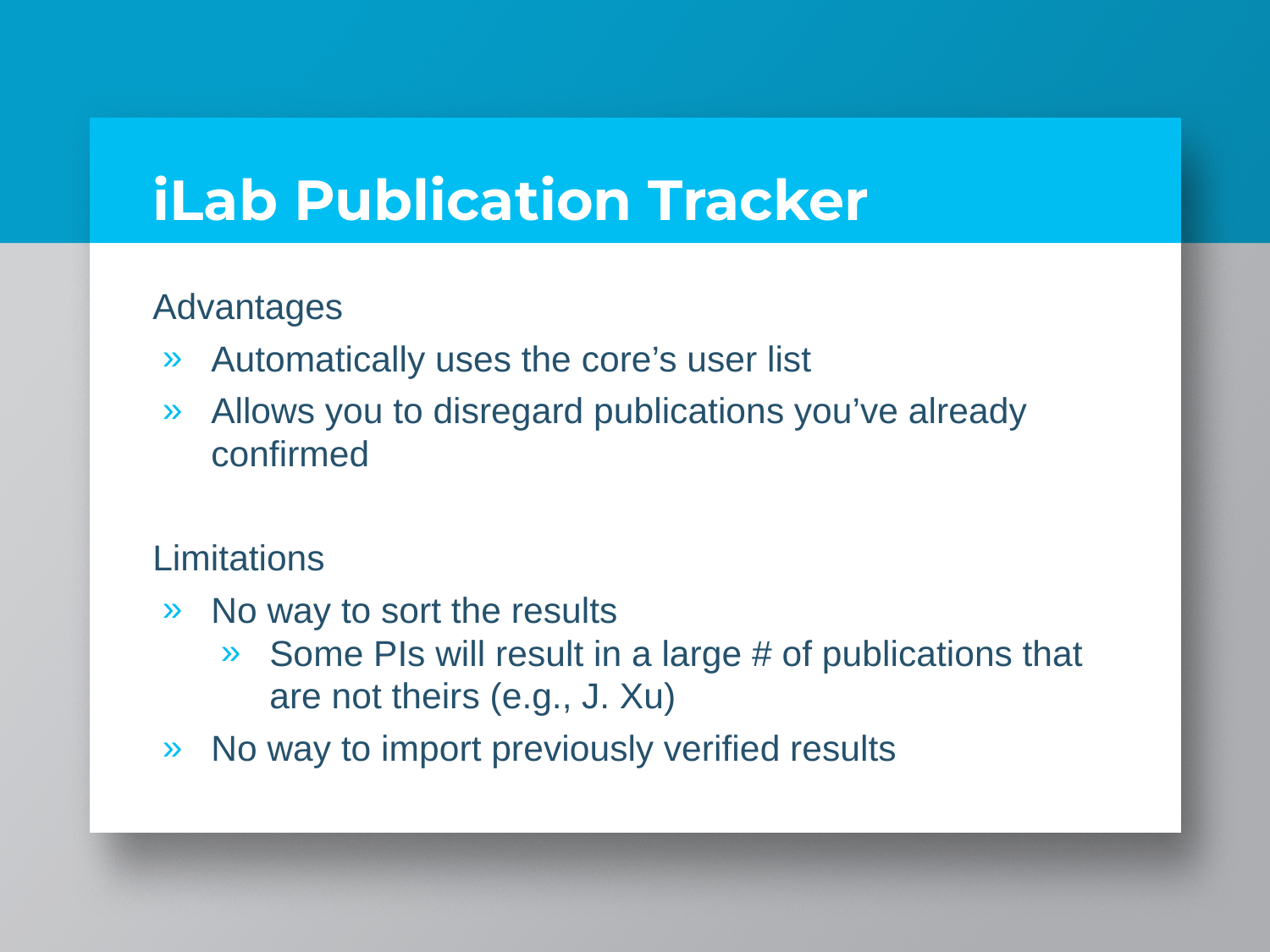

# iLab Publication Tracker
Advantages
Automatically uses the core’s user list
Allows you to disregard publications you’ve already confirmed

Limitations
No way to sort the results
Some PIs will result in a large # of publications that are not theirs (e.g., J. Xu)
No way to import previously verified results